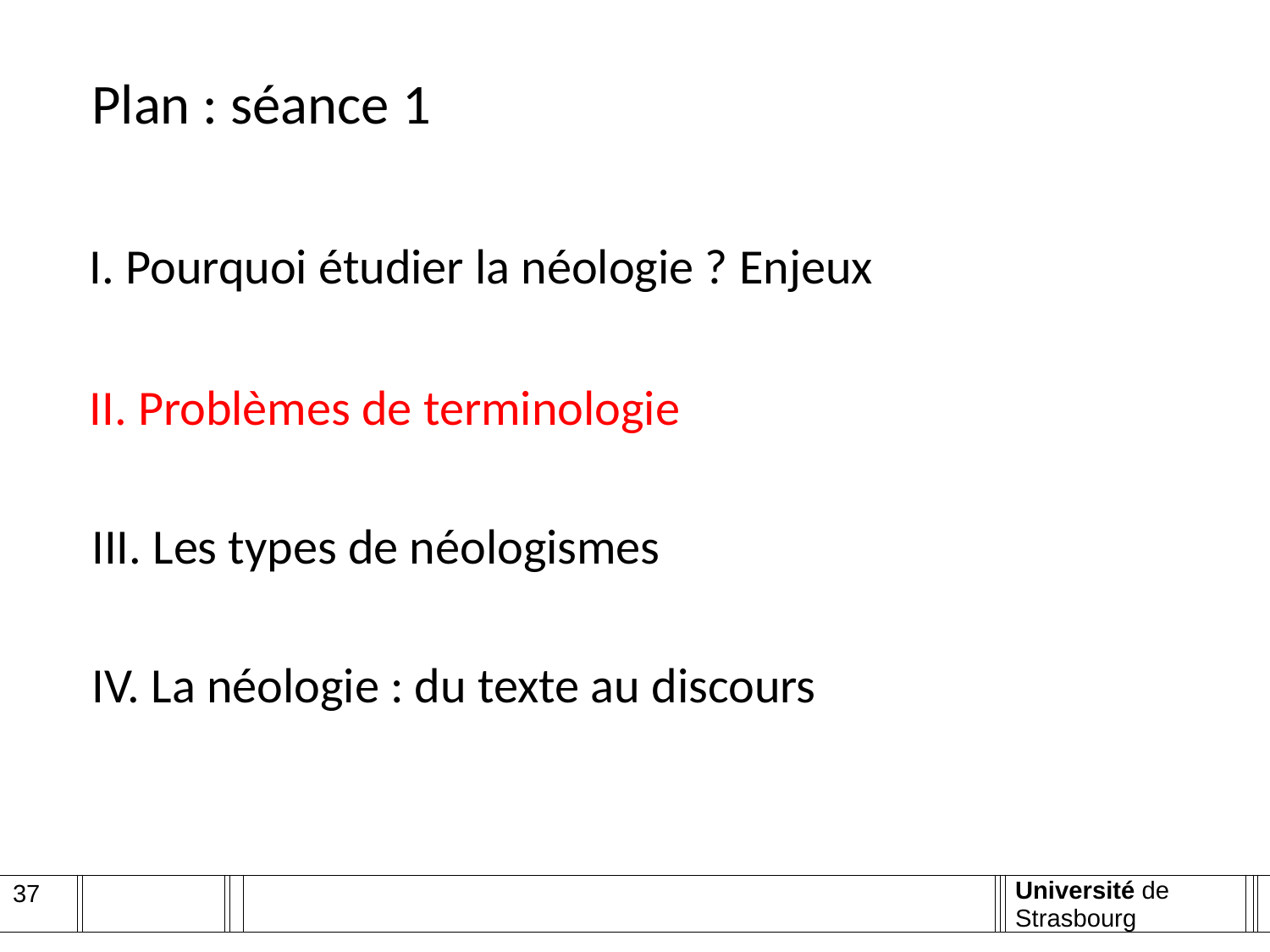

Plan : séance 1
I. Pourquoi étudier la néologie ? Enjeux
II. Problèmes de terminologie
III. Les types de néologismes
IV. La néologie : du texte au discours
37